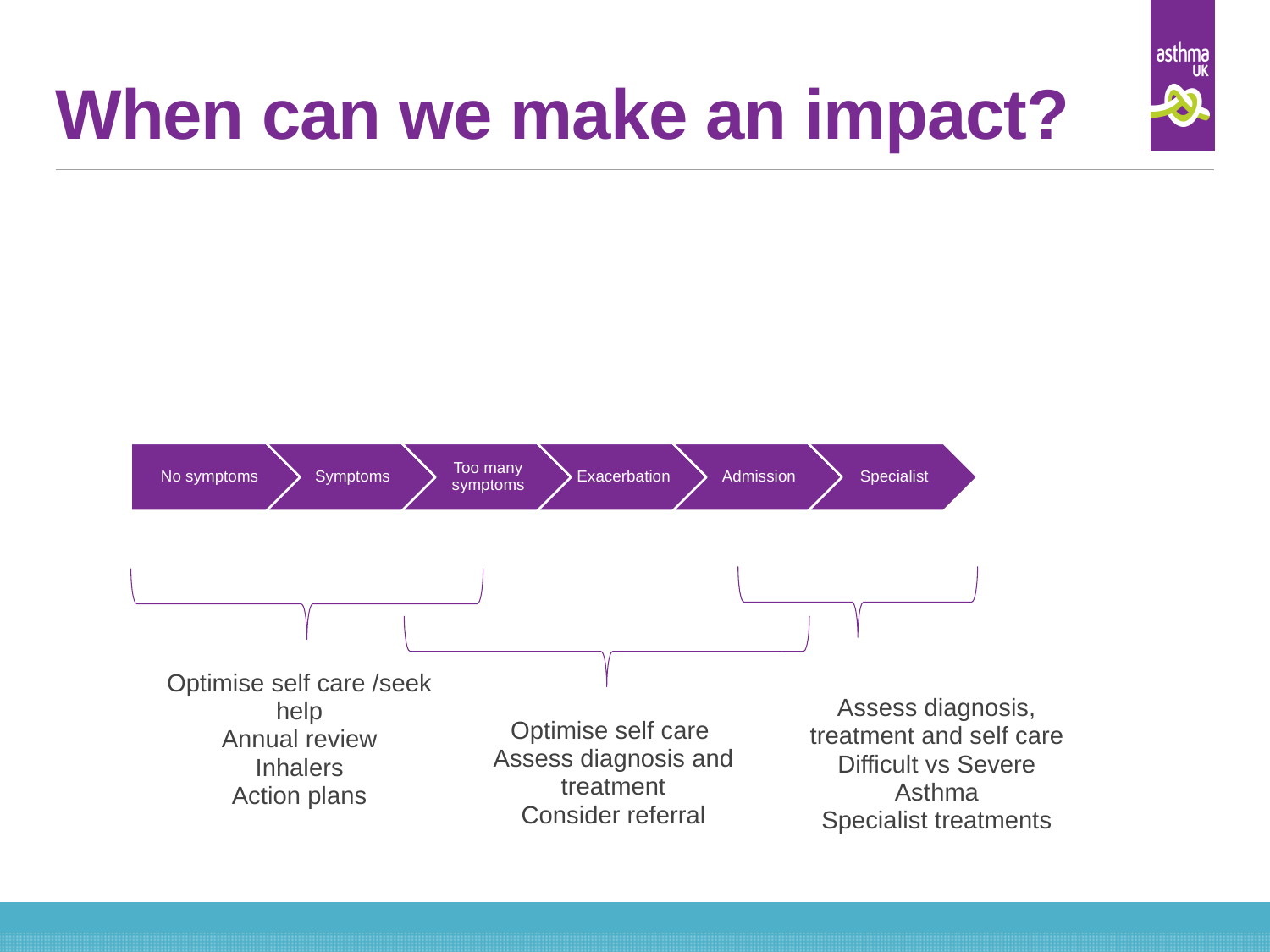

# When can we make an impact?
No symptoms
Symptoms
Too many symptoms
Exacerbation
Admission
Specialist

Optimise self care /seek help
Annual review
Inhalers
Action plans
Assess diagnosis, treatment and self care
Difficult vs Severe Asthma
Specialist treatments
Optimise self care
Assess diagnosis and treatment
Consider referral